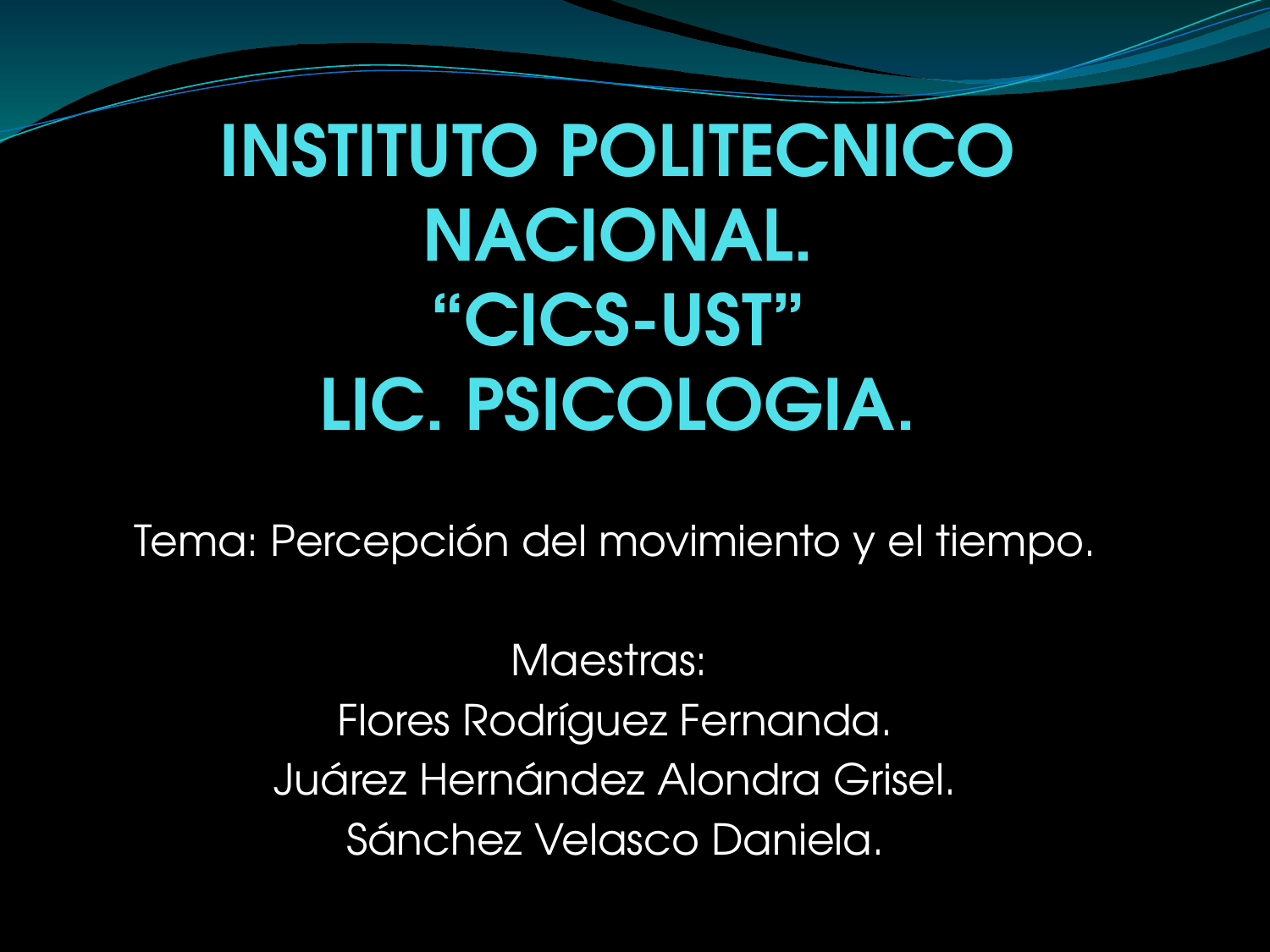

# INSTITUTO POLITECNICO NACIONAL. “CICS-UST” LIC. PSICOLOGIA.

Tema: Percepción del movimiento y el tiempo.

Maestras:
Flores Rodríguez Fernanda.
Juárez Hernández Alondra Grisel.
Sánchez Velasco Daniela.